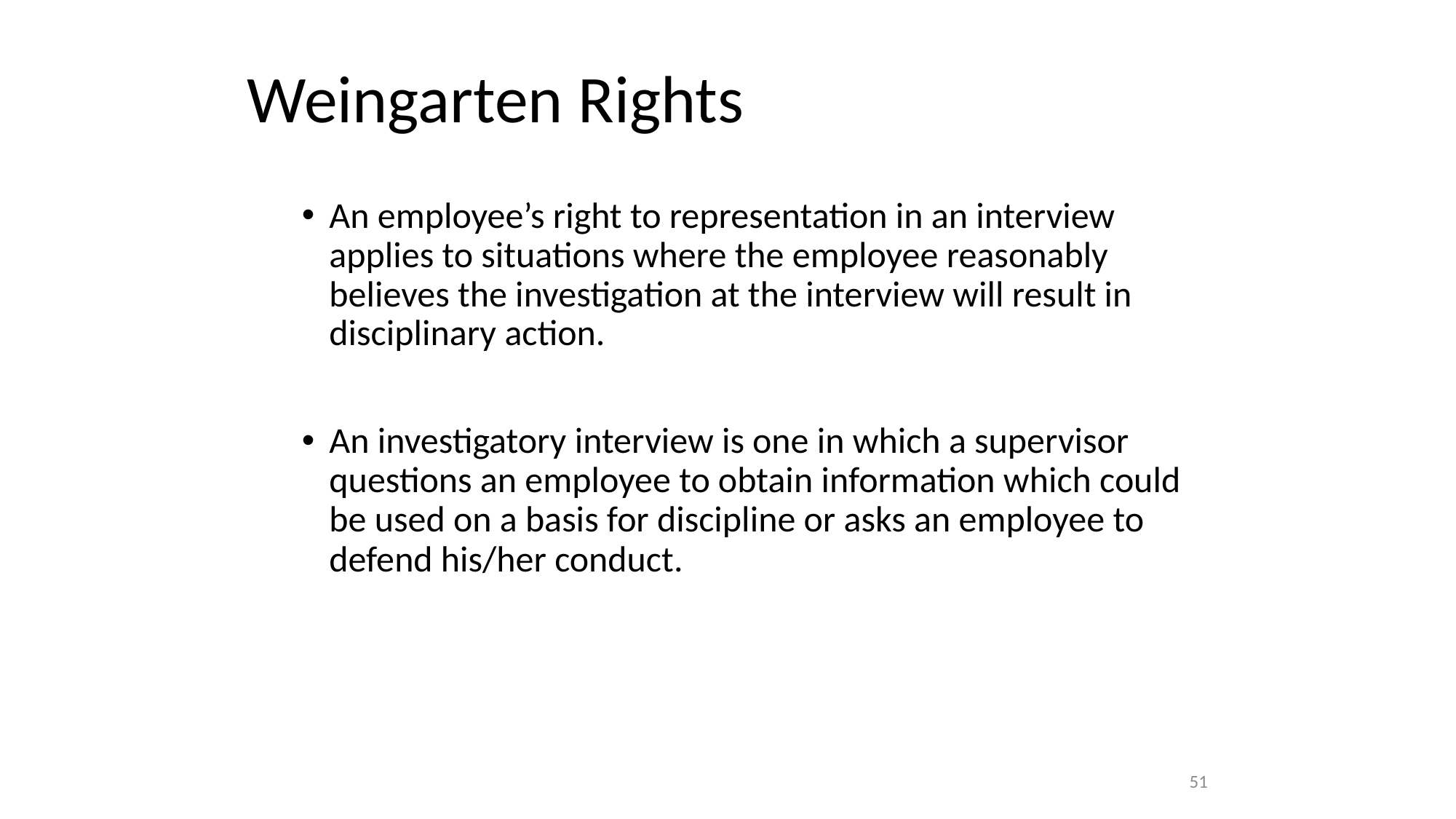

# Weingarten Rights
An employee’s right to representation in an interview applies to situations where the employee reasonably believes the investigation at the interview will result in disciplinary action.

An investigatory interview is one in which a supervisor questions an employee to obtain information which could be used on a basis for discipline or asks an employee to defend his/her conduct.
51